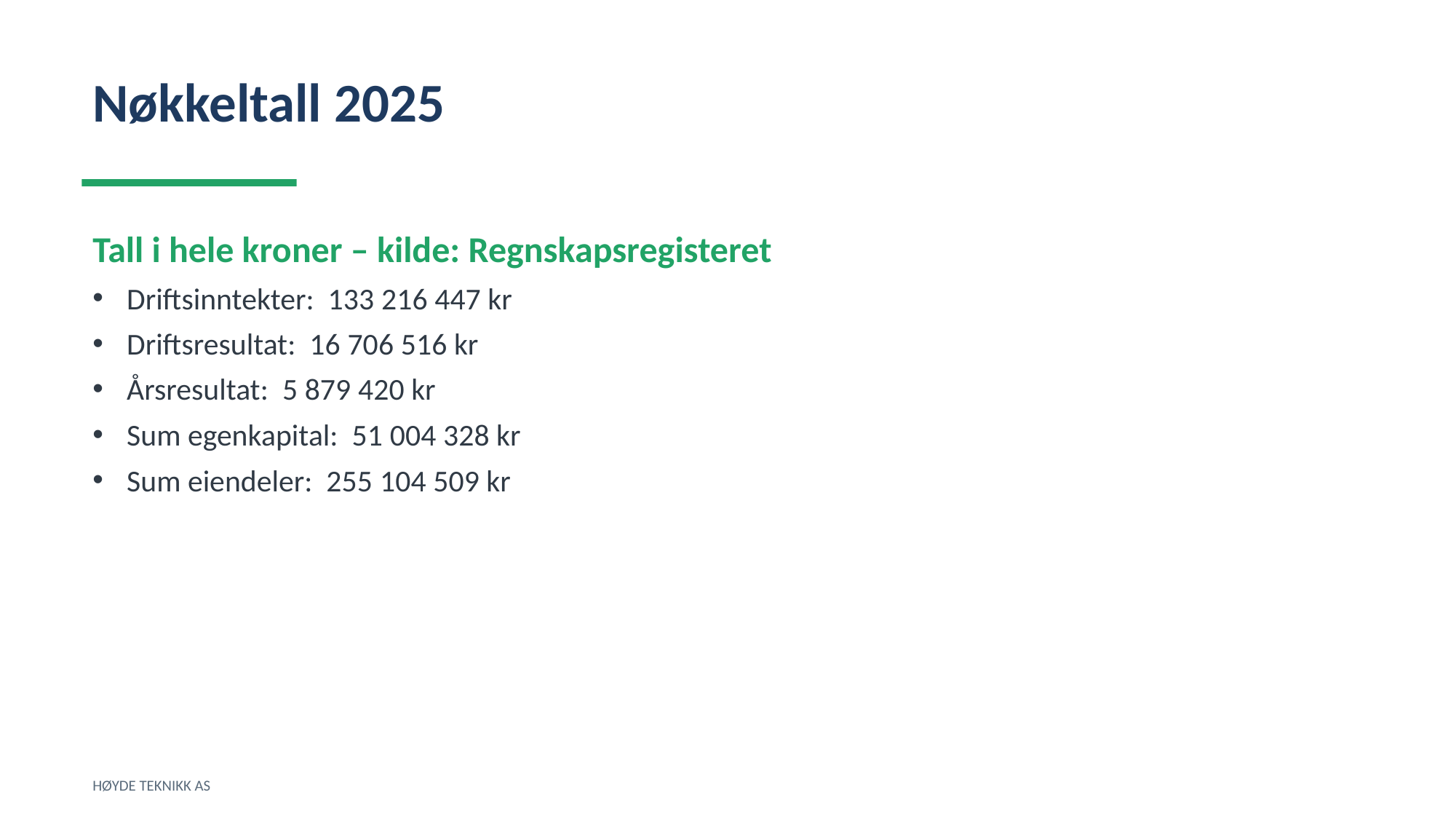

Nøkkeltall 2025

Tall i hele kroner – kilde: Regnskapsregisteret
Driftsinntekter:  133 216 447 kr
Driftsresultat:  16 706 516 kr
Årsresultat:  5 879 420 kr
Sum egenkapital:  51 004 328 kr
Sum eiendeler:  255 104 509 kr
HØYDE TEKNIKK AS